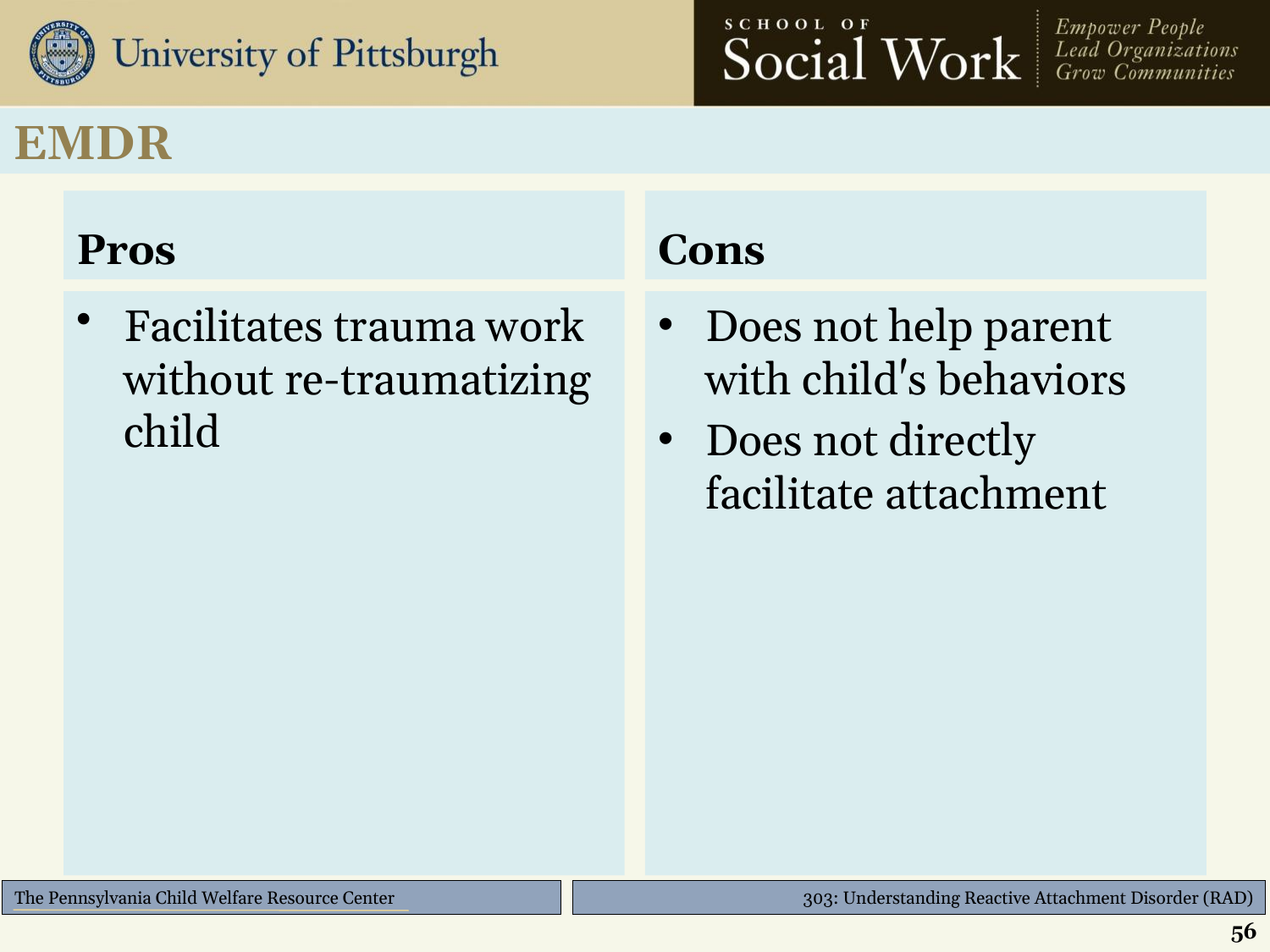

# EMDR
Pros
Cons
Facilitates trauma work without re-traumatizing child
Does not help parent with child's behaviors
Does not directly facilitate attachment

56